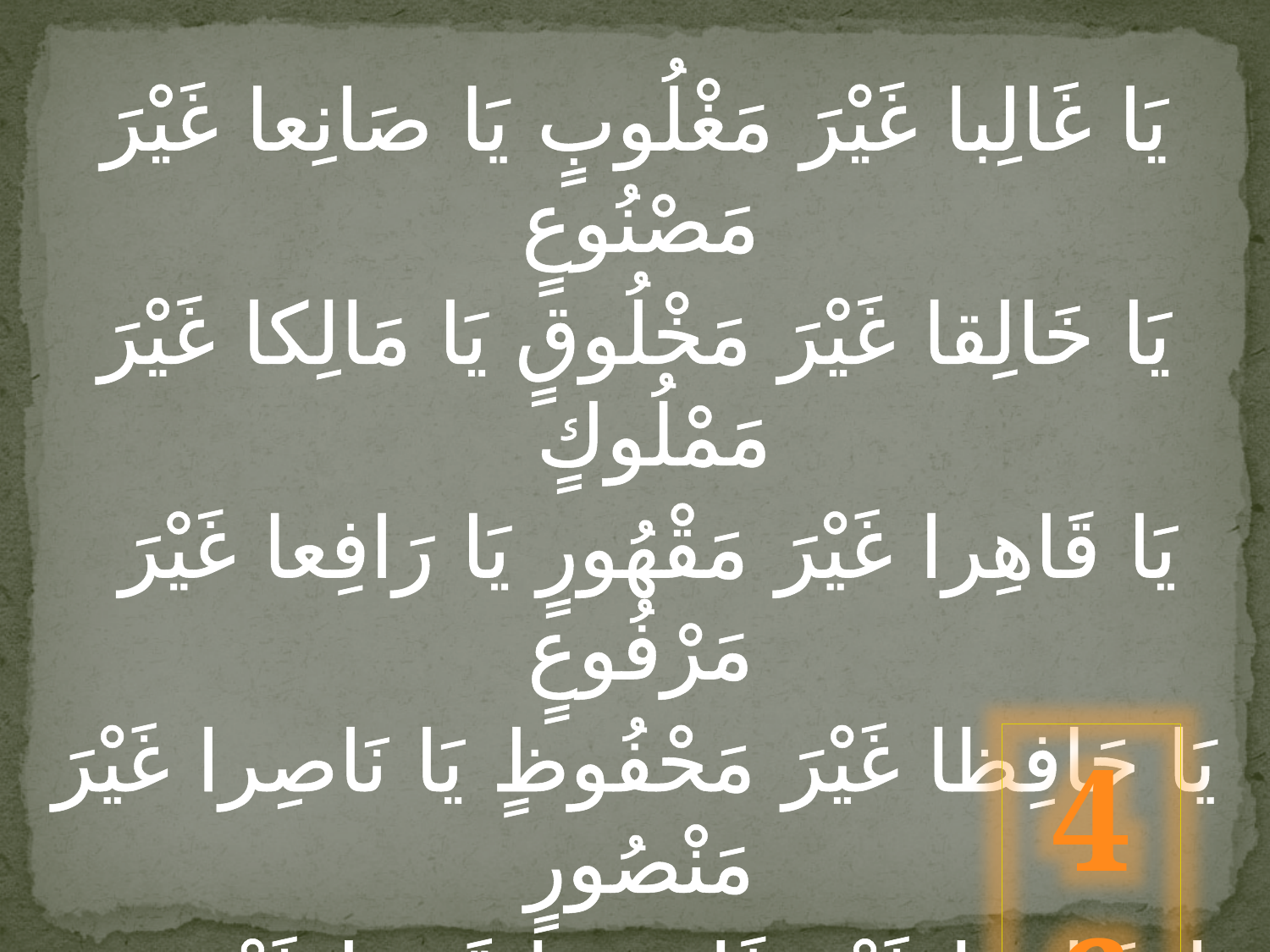

يَا غَالِبا غَيْرَ مَغْلُوبٍ يَا صَانِعا غَيْرَ مَصْنُوعٍ
يَا خَالِقا غَيْرَ مَخْلُوقٍ يَا مَالِكا غَيْرَ مَمْلُوكٍ
 يَا قَاهِرا غَيْرَ مَقْهُورٍ يَا رَافِعا غَيْرَ مَرْفُوعٍ
يَا حَافِظا غَيْرَ مَحْفُوظٍ يَا نَاصِرا غَيْرَ مَنْصُورٍ
يَا شَاهِدا غَيْرَ غَائِبٍ يَا قَرِيبا غَيْرَ بَعِيدٍ
46